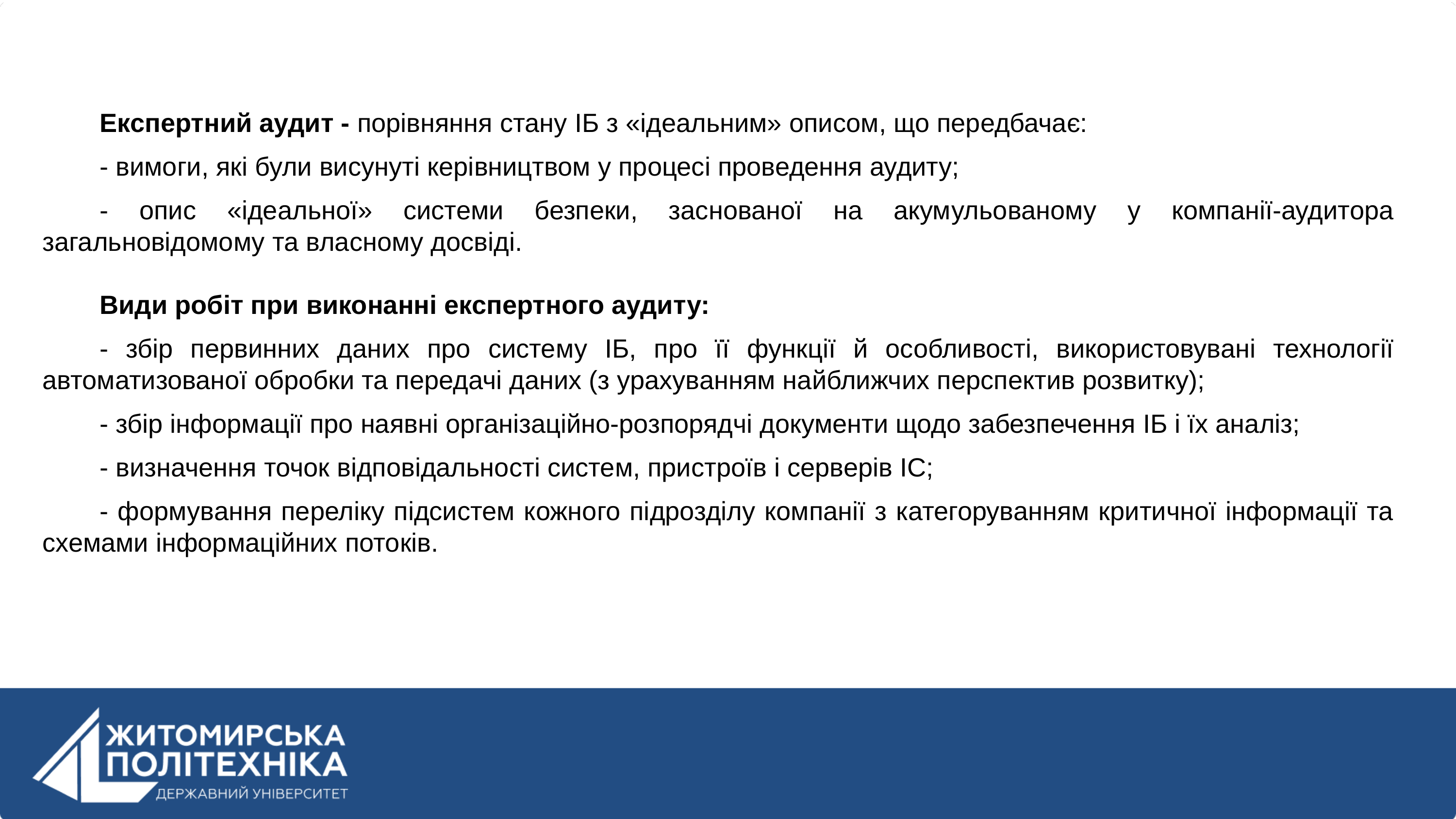

Експертний аудит - порівняння стану ІБ з «ідеальним» описом, що передбачає:

- вимоги, які були висунуті керівництвом у процесі проведення аудиту;

- опис «ідеальної» системи безпеки, заснованої на акумульованому у компанії-аудитора загальновідомому та власному досвіді.

Види робіт при виконанні експертного аудиту:

- збір первинних даних про систему ІБ, про її функції й особливості, використовувані технології автоматизованої обробки та передачі даних (з урахуванням найближчих перспектив розвитку);

- збір інформації про наявні організаційно-розпорядчі документи щодо забезпечення ІБ і їх аналіз;

- визначення точок відповідальності систем, пристроїв і серверів ІС;

- формування переліку підсистем кожного підрозділу компанії з категоруванням критичної інформації та схемами інформаційних потоків.